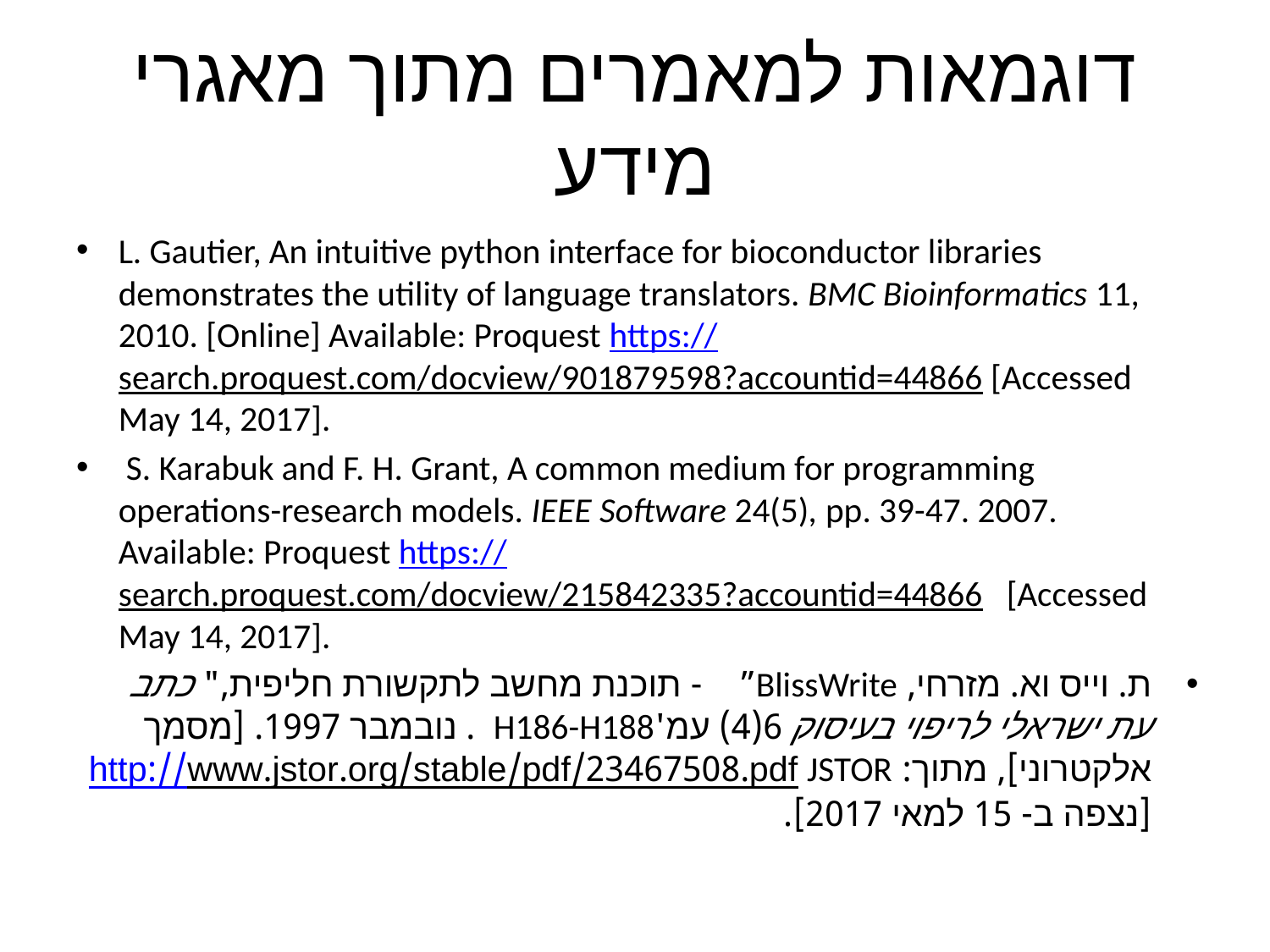

# דוגמאות למאמרים מתוך מאגרי מידע
L. Gautier, An intuitive python interface for bioconductor libraries demonstrates the utility of language translators. BMC Bioinformatics 11, 2010. [Online] Available: Proquest https://search.proquest.com/docview/901879598?accountid=44866 [Accessed May 14, 2017].
 S. Karabuk and F. H. Grant, A common medium for programming operations-research models. IEEE Software 24(5), pp. 39-47. 2007. Available: Proquest https://search.proquest.com/docview/215842335?accountid=44866   [Accessed May 14, 2017].
ת. וייס וא. מזרחי, BlissWrite”    - תוכנת מחשב לתקשורת חליפית," כתב עת ישראלי לריפוי בעיסוק 6(4) עמ'H186-H188  . נובמבר 1997. [מסמך אלקטרוני], מתוך: JSTOR http://www.jstor.org/stable/pdf/23467508.pdf [נצפה ב- 15 למאי 2017].